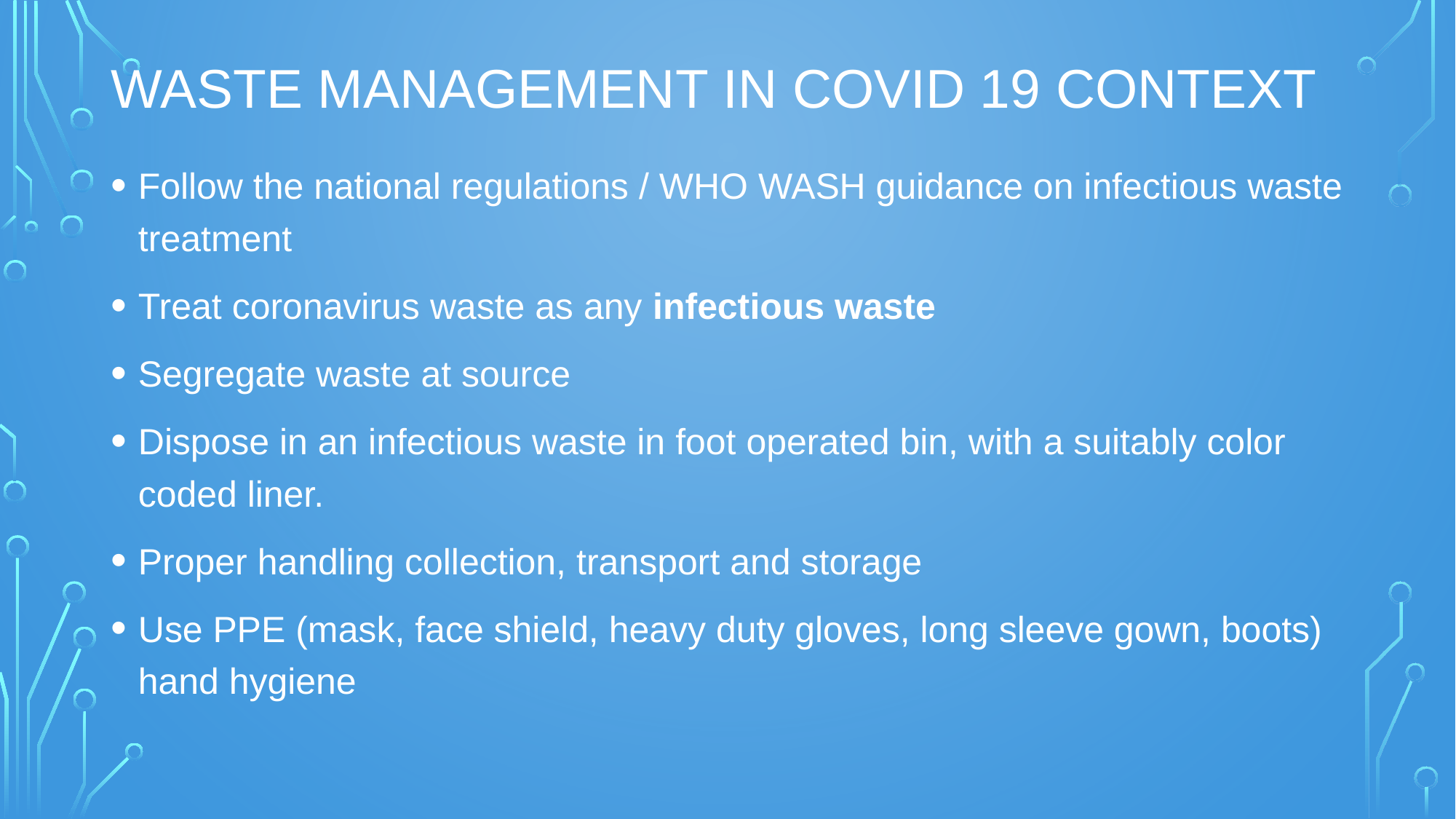

# Waste Management in COVID 19 Context
Follow the national regulations / WHO WASH guidance on infectious waste treatment
Treat coronavirus waste as any infectious waste
Segregate waste at source
Dispose in an infectious waste in foot operated bin, with a suitably color coded liner.
Proper handling collection, transport and storage
Use PPE (mask, face shield, heavy duty gloves, long sleeve gown, boots) hand hygiene